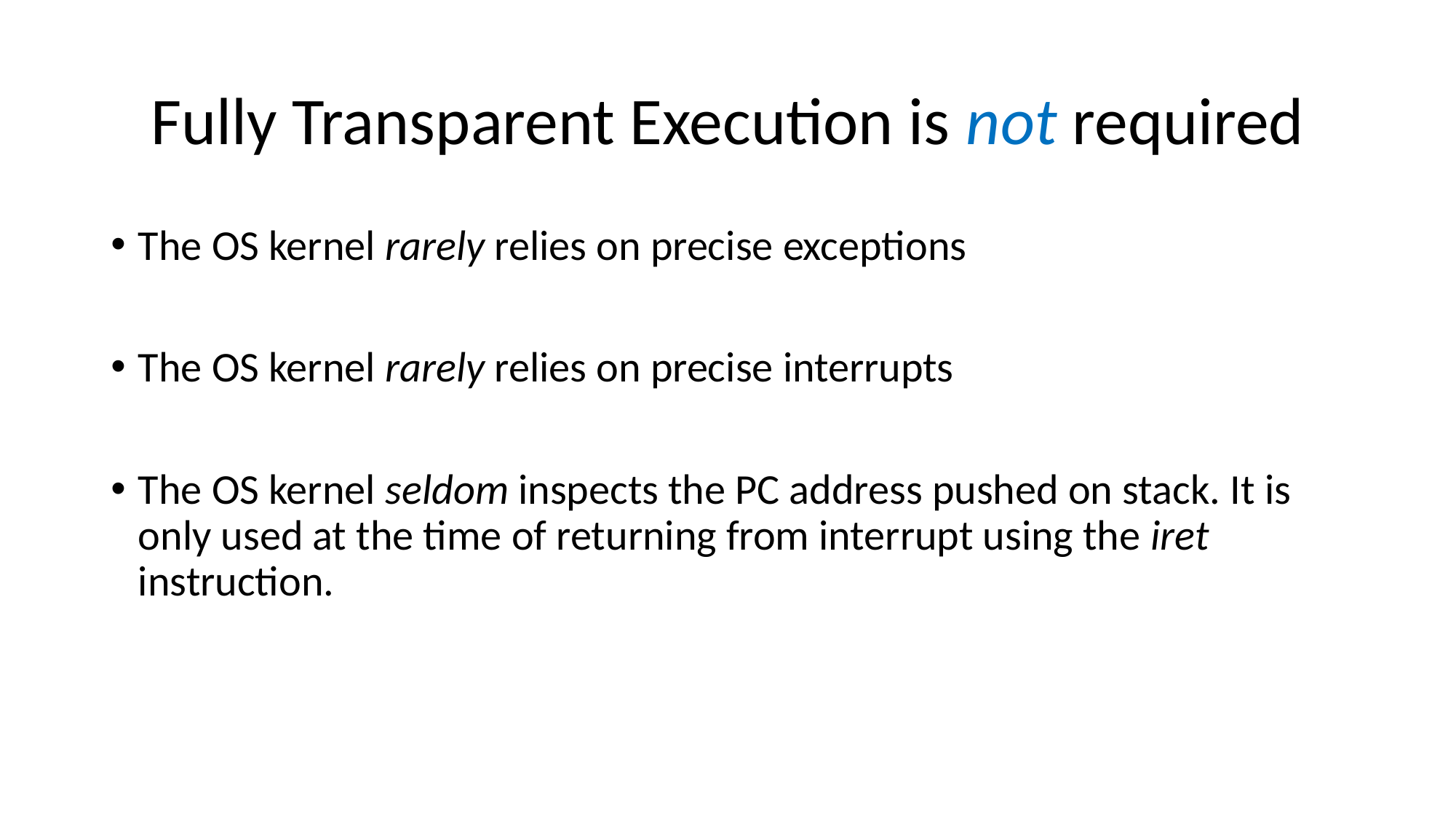

# Fully Transparent Execution is not required
The OS kernel rarely relies on precise exceptions

The OS kernel rarely relies on precise interrupts

The OS kernel seldom inspects the PC address pushed on stack. It is only used at the time of returning from interrupt using the iret instruction.